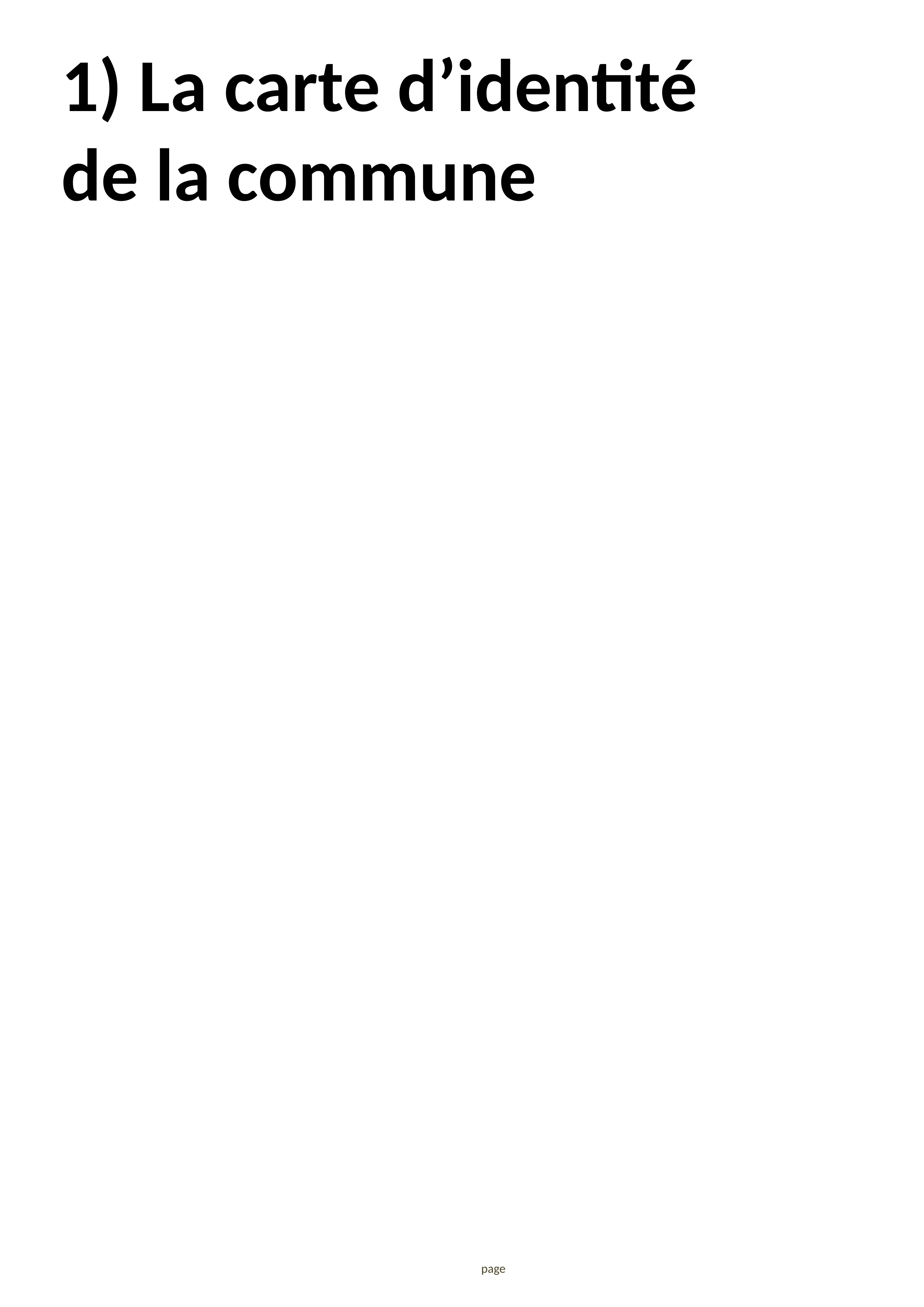

# 1) La carte d’identité de la commune

page